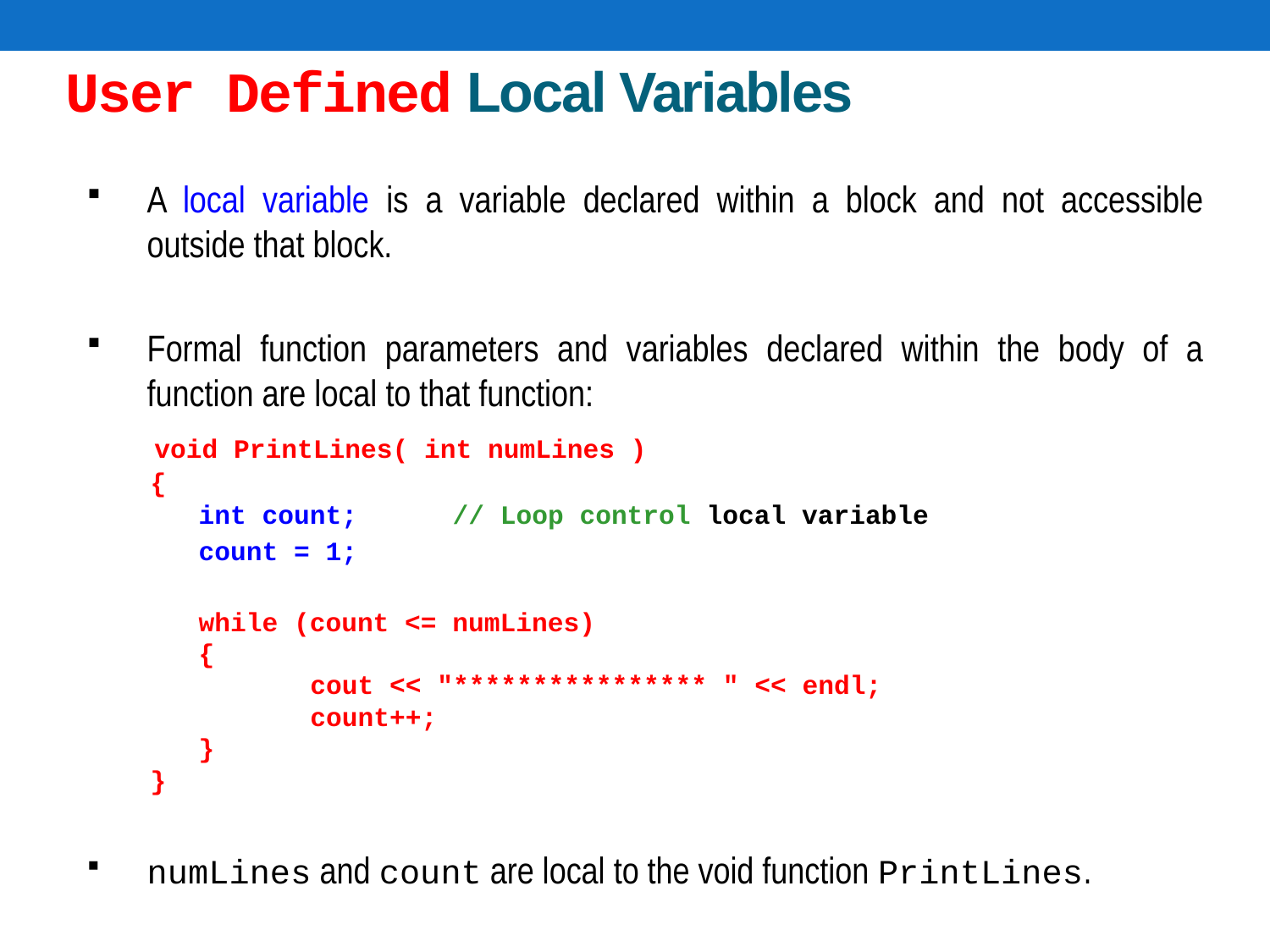

# User Defined Local Variables
A local variable is a variable declared within a block and not accessible outside that block.

Formal function parameters and variables declared within the body of a function are local to that function:
        void PrintLines( int numLines )
    {
   	int count;      // Loop control local variable
	count = 1;
	while (count <= numLines)
   	{
        		cout << "**************** " << endl;
        		count++;
    	}
    }
numLines and count are local to the void function PrintLines.